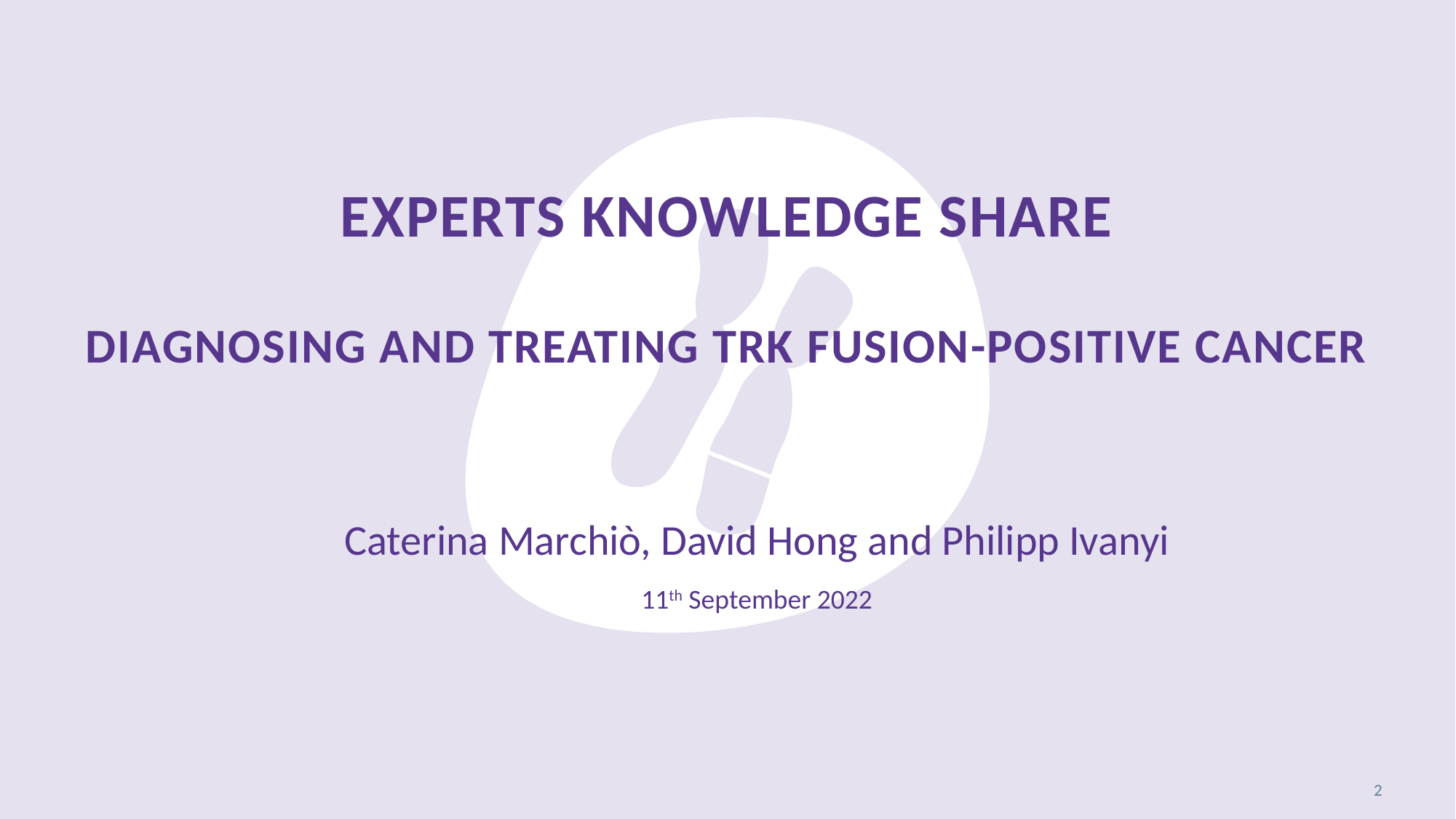

# Experts knowledge share diagnosing and treating trk fusion-positive cancer
Caterina Marchiò, David Hong and Philipp Ivanyi
11th September 2022
2